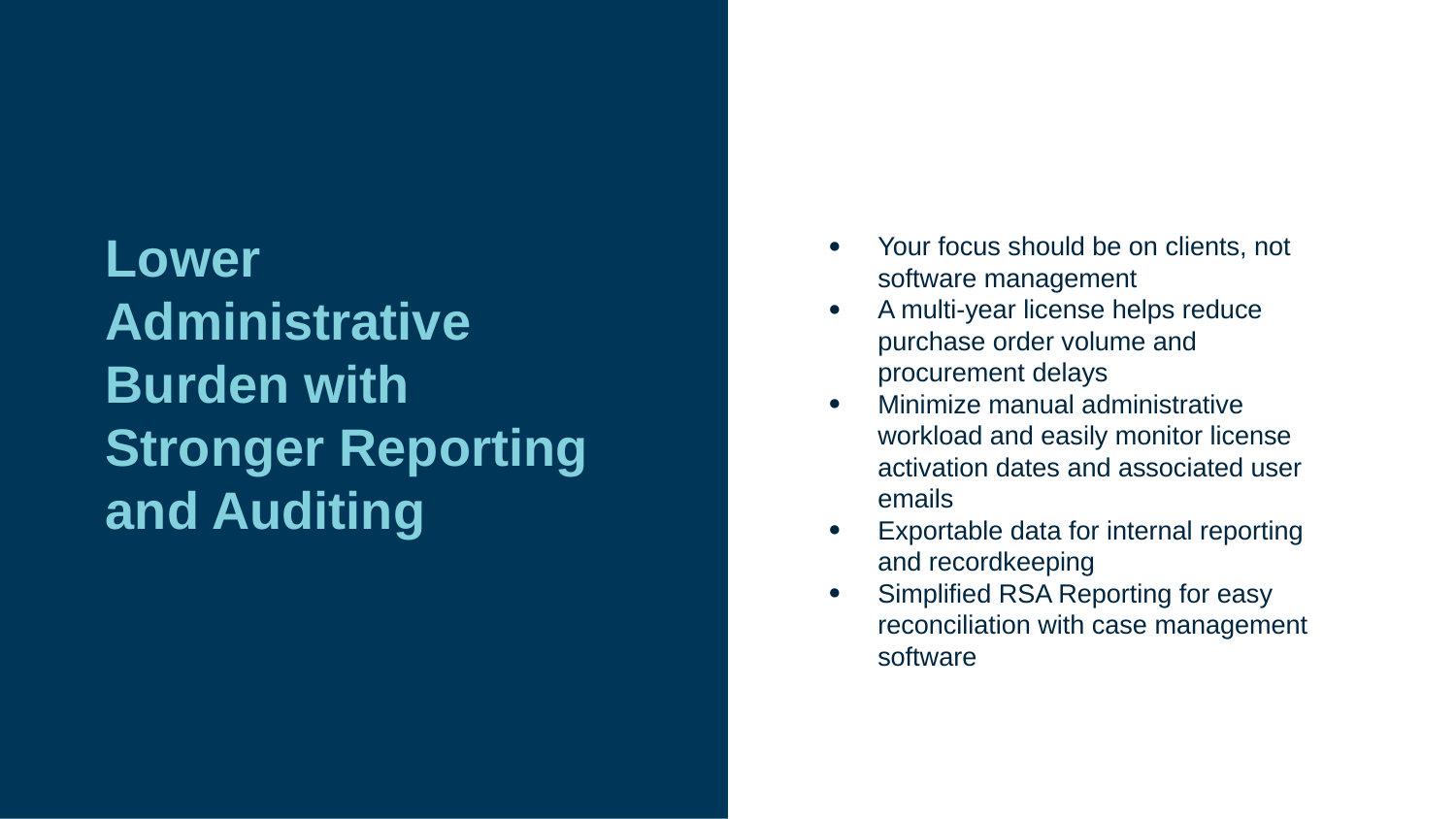

# Lower Administrative Burden with Stronger Reporting and Auditing
Your focus should be on clients, not software management
A multi-year license helps reduce purchase order volume and procurement delays
Minimize manual administrative workload and easily monitor license activation dates and associated user emails
Exportable data for internal reporting and recordkeeping
Simplified RSA Reporting for easy reconciliation with case management software